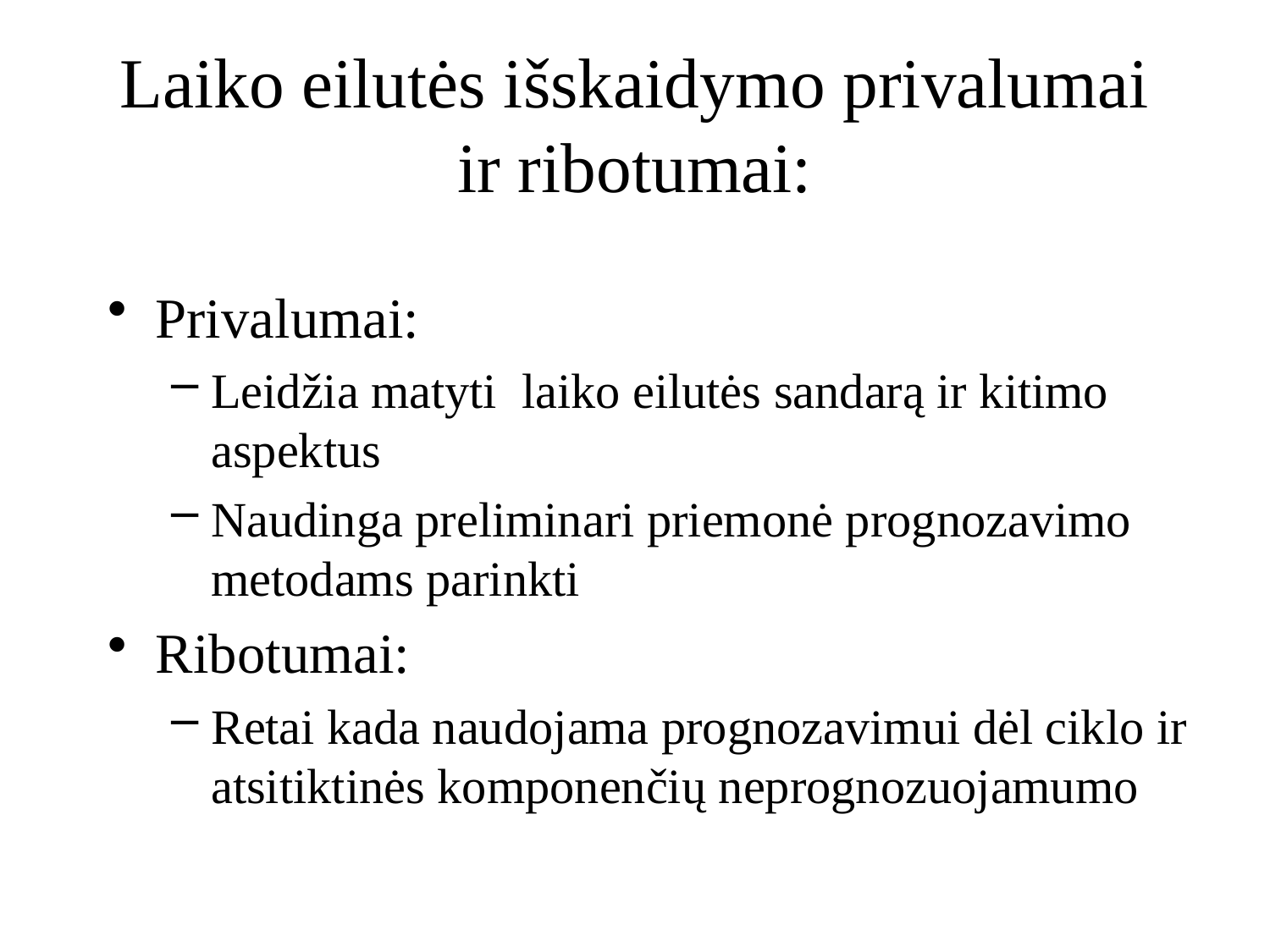

# Laiko eilutės išskaidymo privalumai ir ribotumai:
Privalumai:
Leidžia matyti  laiko eilutės sandarą ir kitimo aspektus
Naudinga preliminari priemonė prognozavimo metodams parinkti
Ribotumai:
Retai kada naudojama prognozavimui dėl ciklo ir atsitiktinės komponenčių neprognozuojamumo